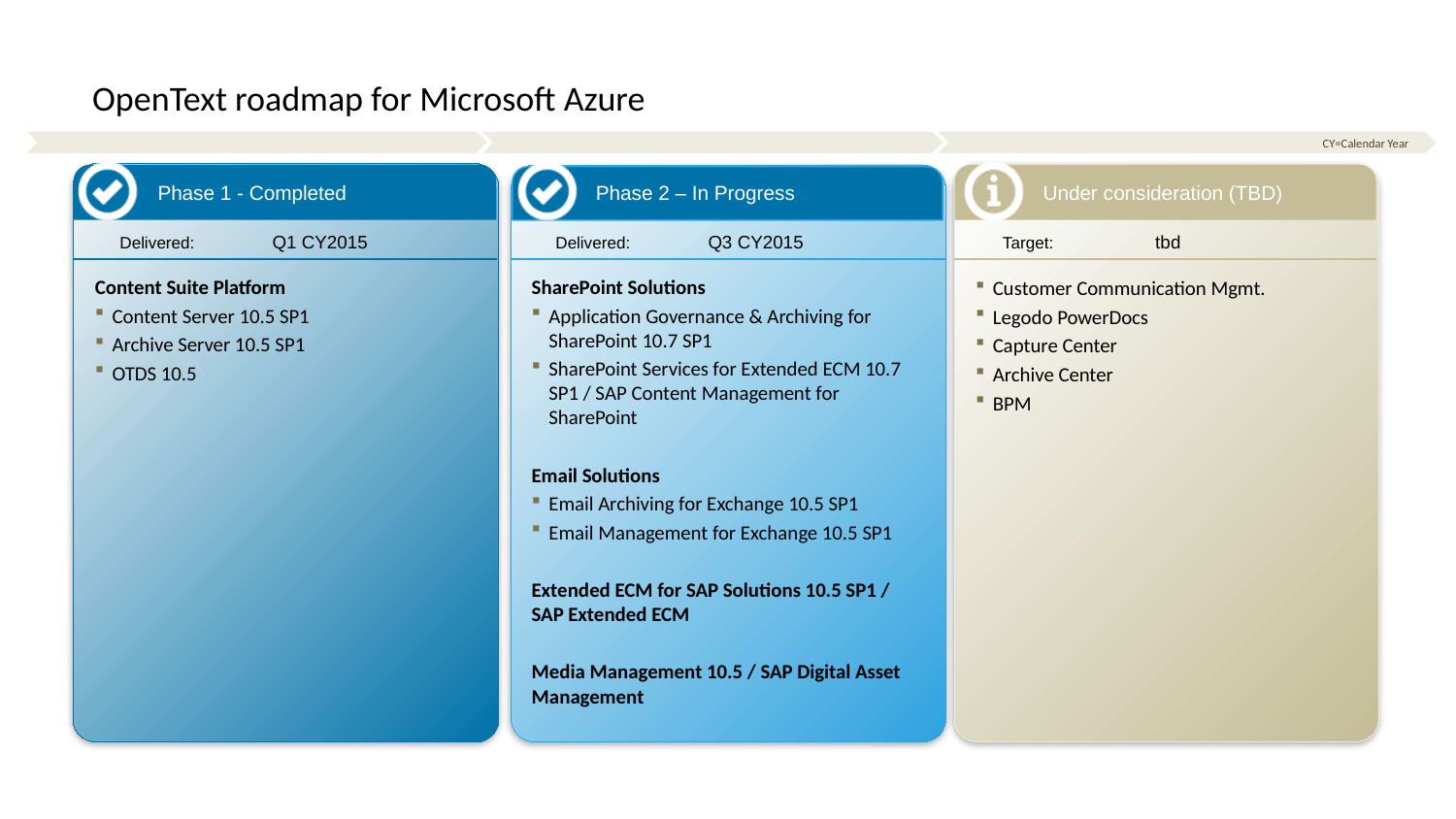

# OpenText roadmap for Microsoft Azure
Phase 1 - Completed
Phase 2 – In Progress
Under consideration (TBD)
Q1 CY2015
tbd
Q3 CY2015
Content Suite Platform
Content Server 10.5 SP1
Archive Server 10.5 SP1
OTDS 10.5

SharePoint Solutions
Application Governance & Archiving for SharePoint 10.7 SP1
SharePoint Services for Extended ECM 10.7 SP1 / SAP Content Management for SharePoint

Email Solutions
Email Archiving for Exchange 10.5 SP1
Email Management for Exchange 10.5 SP1

Extended ECM for SAP Solutions 10.5 SP1 / SAP Extended ECM

Media Management 10.5 / SAP Digital Asset Management
Customer Communication Mgmt.
Legodo PowerDocs
Capture Center
Archive Center
BPM